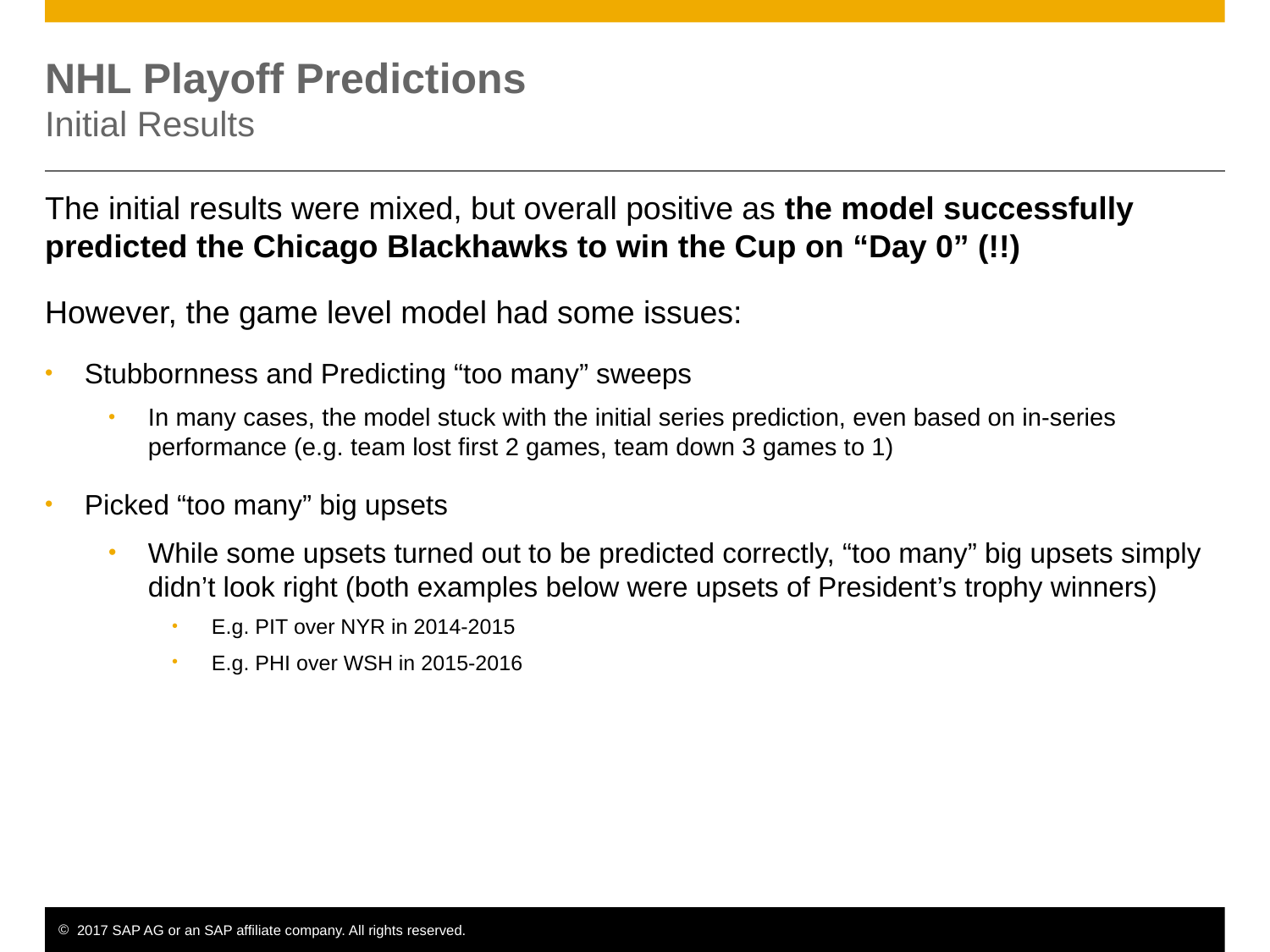

# NHL Playoff Predictions Initial Results
The initial results were mixed, but overall positive as the model successfully predicted the Chicago Blackhawks to win the Cup on “Day 0” (!!)

However, the game level model had some issues:

Stubbornness and Predicting “too many” sweeps
In many cases, the model stuck with the initial series prediction, even based on in-series performance (e.g. team lost first 2 games, team down 3 games to 1)

Picked “too many” big upsets
While some upsets turned out to be predicted correctly, “too many” big upsets simply didn’t look right (both examples below were upsets of President’s trophy winners)
E.g. PIT over NYR in 2014-2015
E.g. PHI over WSH in 2015-2016